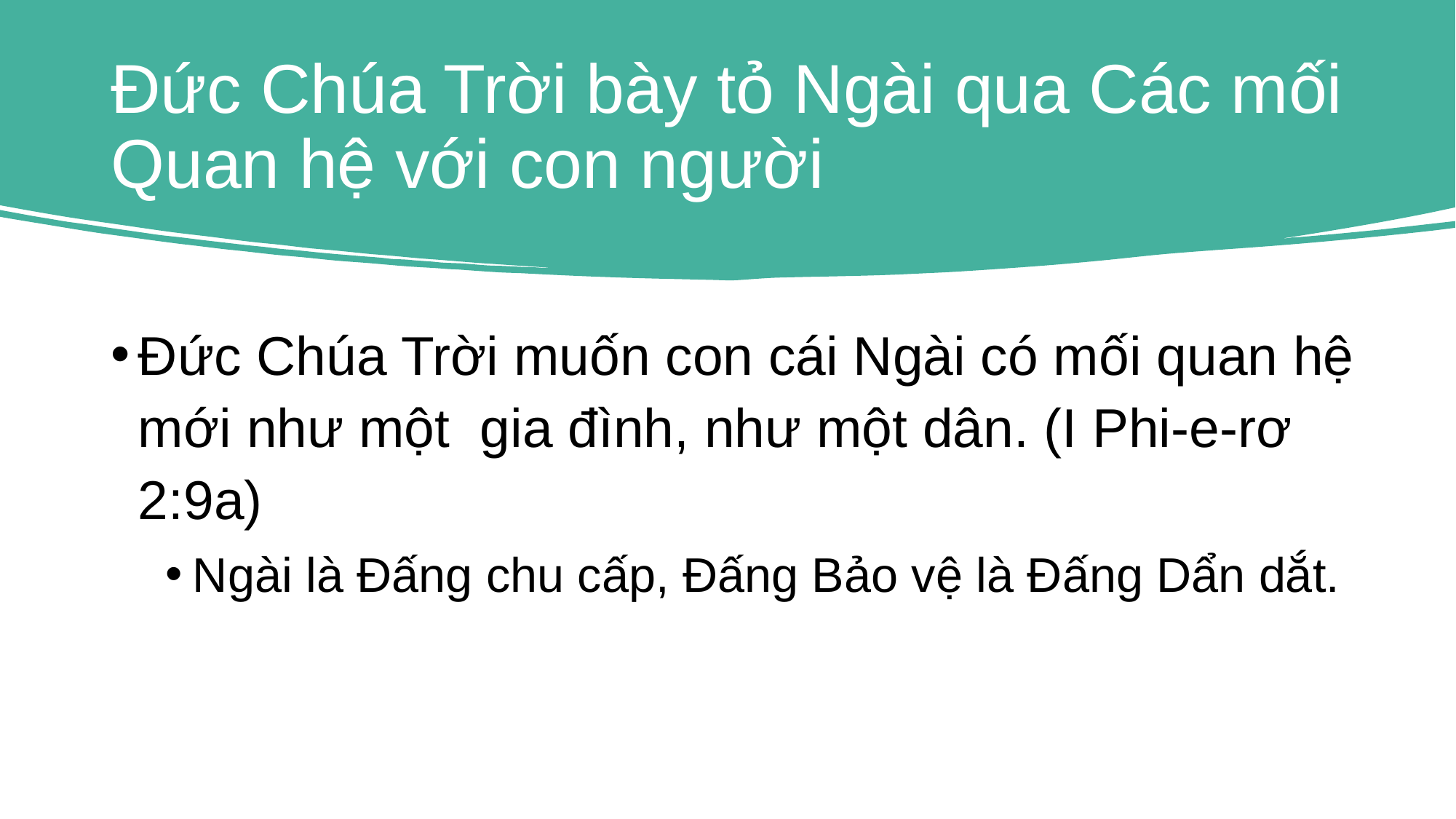

# Đức Chúa Trời bày tỏ Ngài qua Các mối Quan hệ với con người
Đức Chúa Trời muốn con cái Ngài có mối quan hệ mới như một  gia đình, như một dân. (I Phi-e-rơ 2:9a)
Ngài là Đấng chu cấp, Đấng Bảo vệ là Đấng Dẩn dắt.